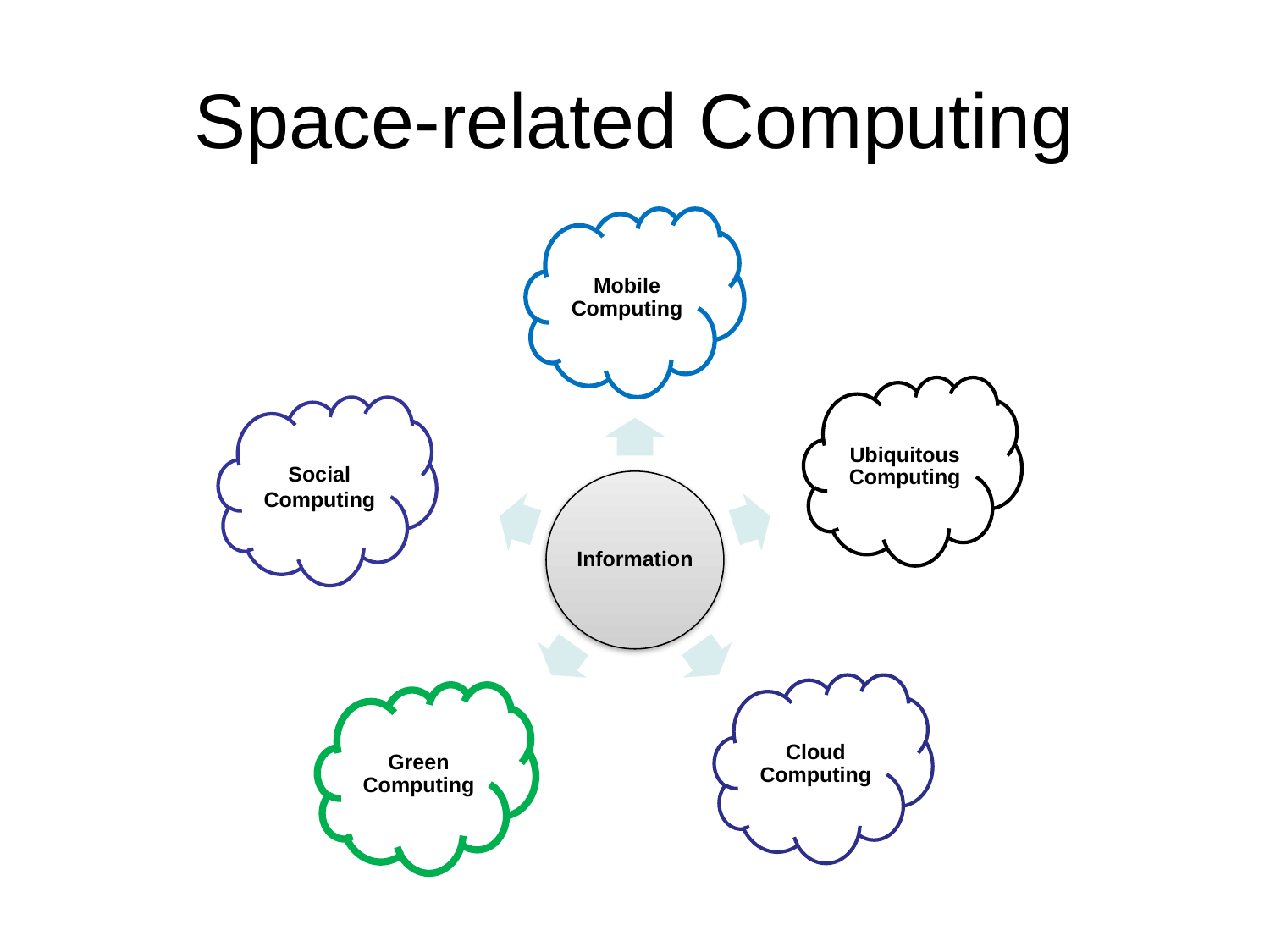

# Space-related Computing
Mobile Computing
Ubiquitous Computing
Social Computing

Information

Cloud Computing
Green Computing